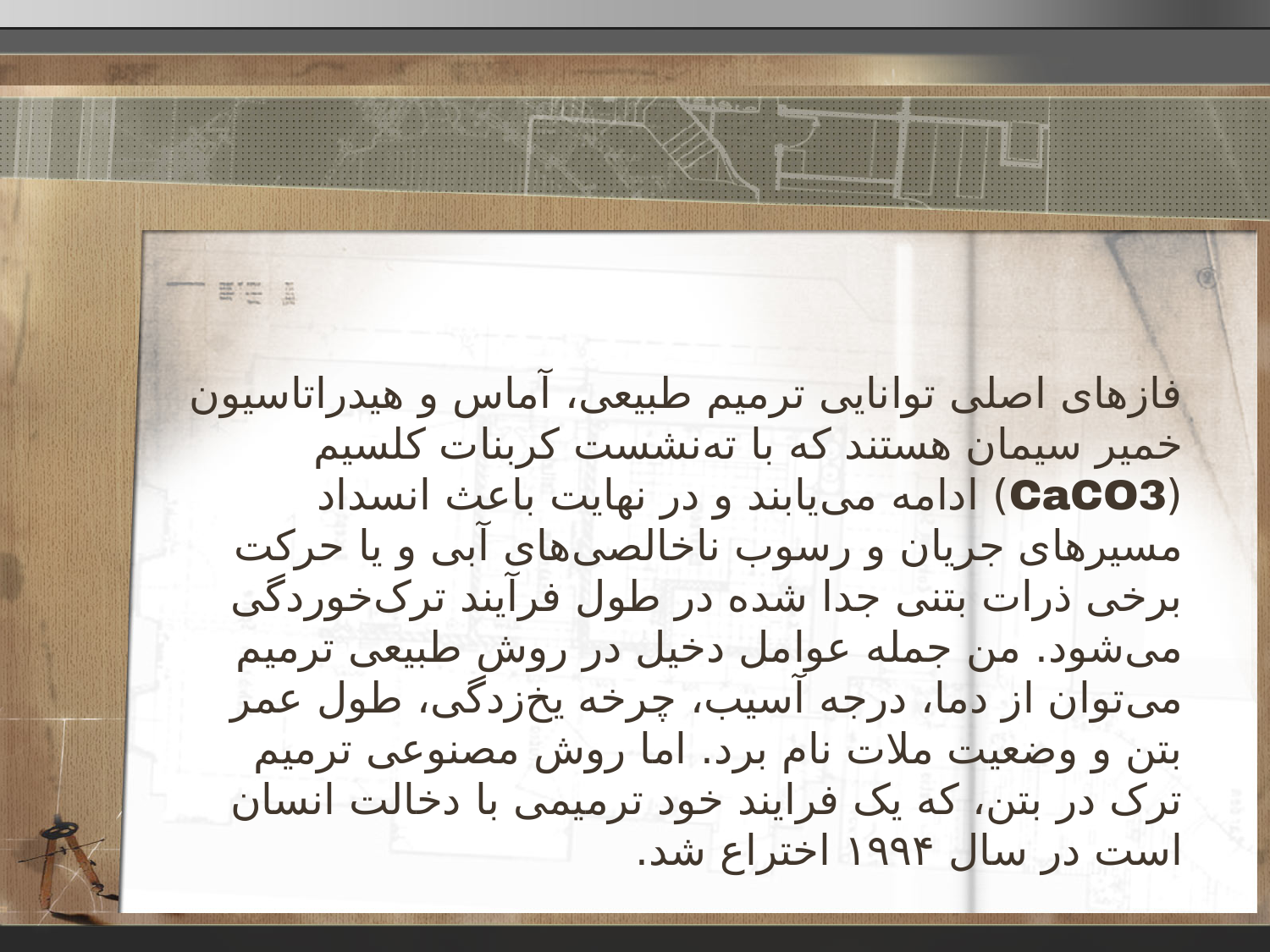

فازهای اصلی توانایی ترمیم طبیعی، آماس و هیدراتاسیون خمیر سیمان هستند که با ته‌نشست کربنات کلسیم (CaCO3) ادامه می‌یابند و در نهایت باعث انسداد مسیرهای جریان و رسوب ناخالصی‌های آبی و یا حرکت برخی ذرات بتنی جدا شده در طول فرآیند ترک‌خوردگی می‌شود. من جمله عوامل دخیل در روش طبیعی ترمیم می‌توان از دما، درجه آسیب، چرخه یخ‌زدگی، طول عمر بتن و وضعیت ملات نام برد. اما روش مصنوعی ترمیم ترک در بتن، که یک فرایند خود ترمیمی با دخالت انسان است در سال ۱۹۹۴ اختراع شد.